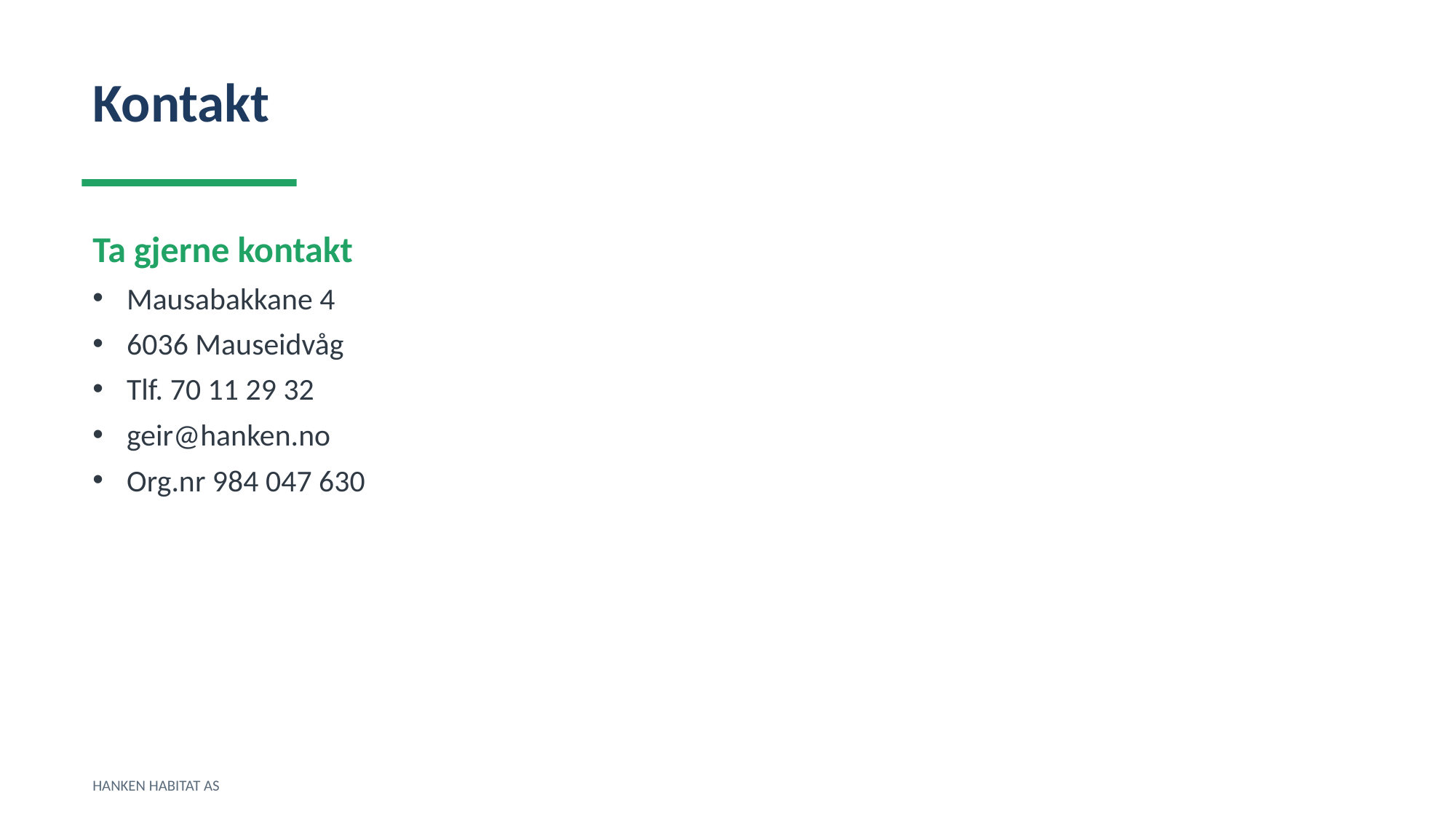

Kontakt

Ta gjerne kontakt
Mausabakkane 4
6036 Mauseidvåg
Tlf. 70 11 29 32
geir@hanken.no
Org.nr 984 047 630
HANKEN HABITAT AS